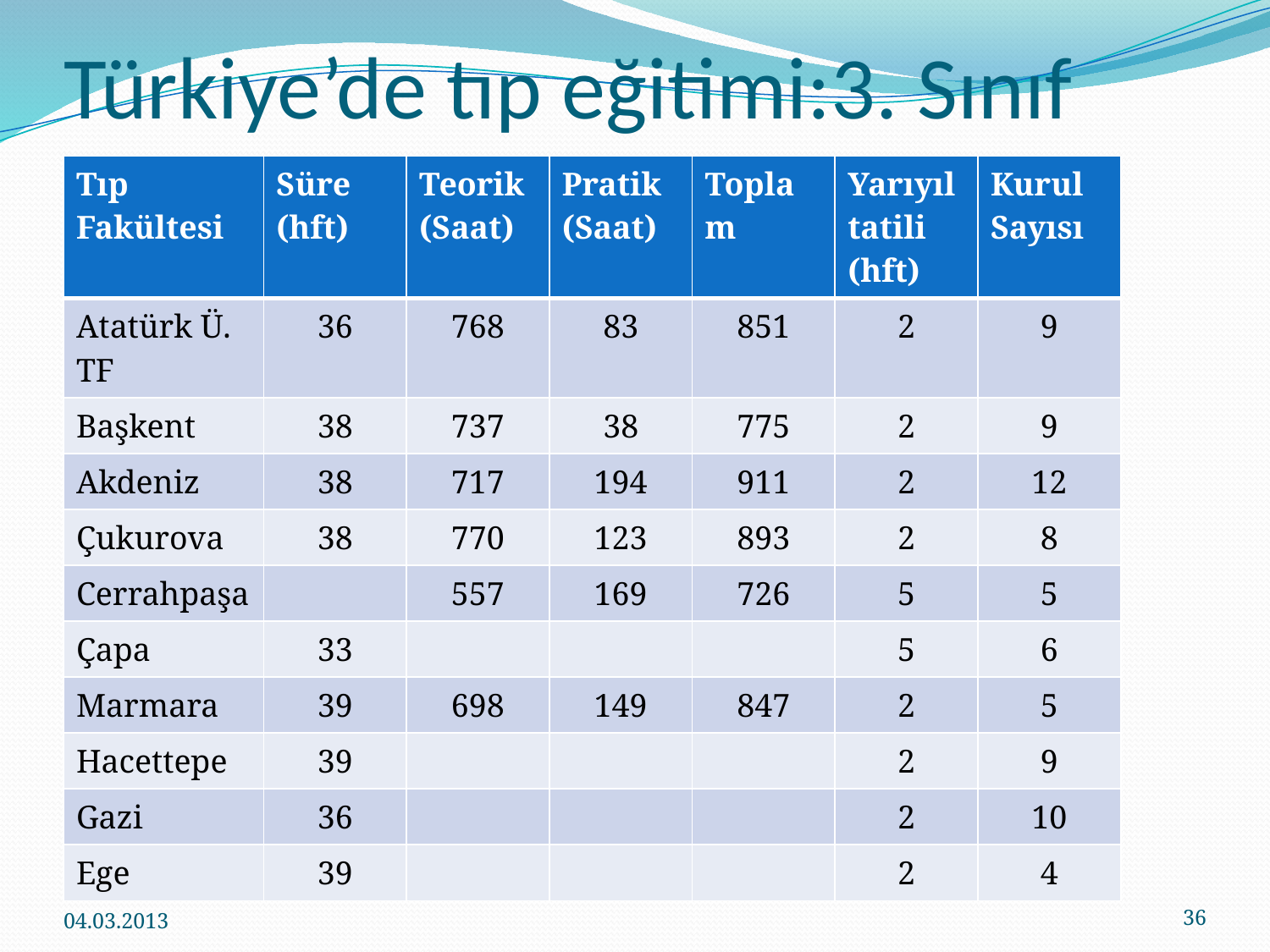

# Türkiye’de tıp eğitimi:3. Sınıf
| Tıp Fakültesi | Süre (hft) | Teorik (Saat) | Pratik (Saat) | Toplam | Yarıyıl tatili (hft) | Kurul Sayısı |
| --- | --- | --- | --- | --- | --- | --- |
| Atatürk Ü. TF | 36 | 768 | 83 | 851 | 2 | 9 |
| Başkent | 38 | 737 | 38 | 775 | 2 | 9 |
| Akdeniz | 38 | 717 | 194 | 911 | 2 | 12 |
| Çukurova | 38 | 770 | 123 | 893 | 2 | 8 |
| Cerrahpaşa |  | 557 | 169 | 726 | 5 | 5 |
| Çapa | 33 |  |  |  | 5 | 6 |
| Marmara | 39 | 698 | 149 | 847 | 2 | 5 |
| Hacettepe | 39 |  |  |  | 2 | 9 |
| Gazi | 36 |  |  |  | 2 | 10 |
| Ege | 39 |  |  |  | 2 | 4 |
04.03.2013
36